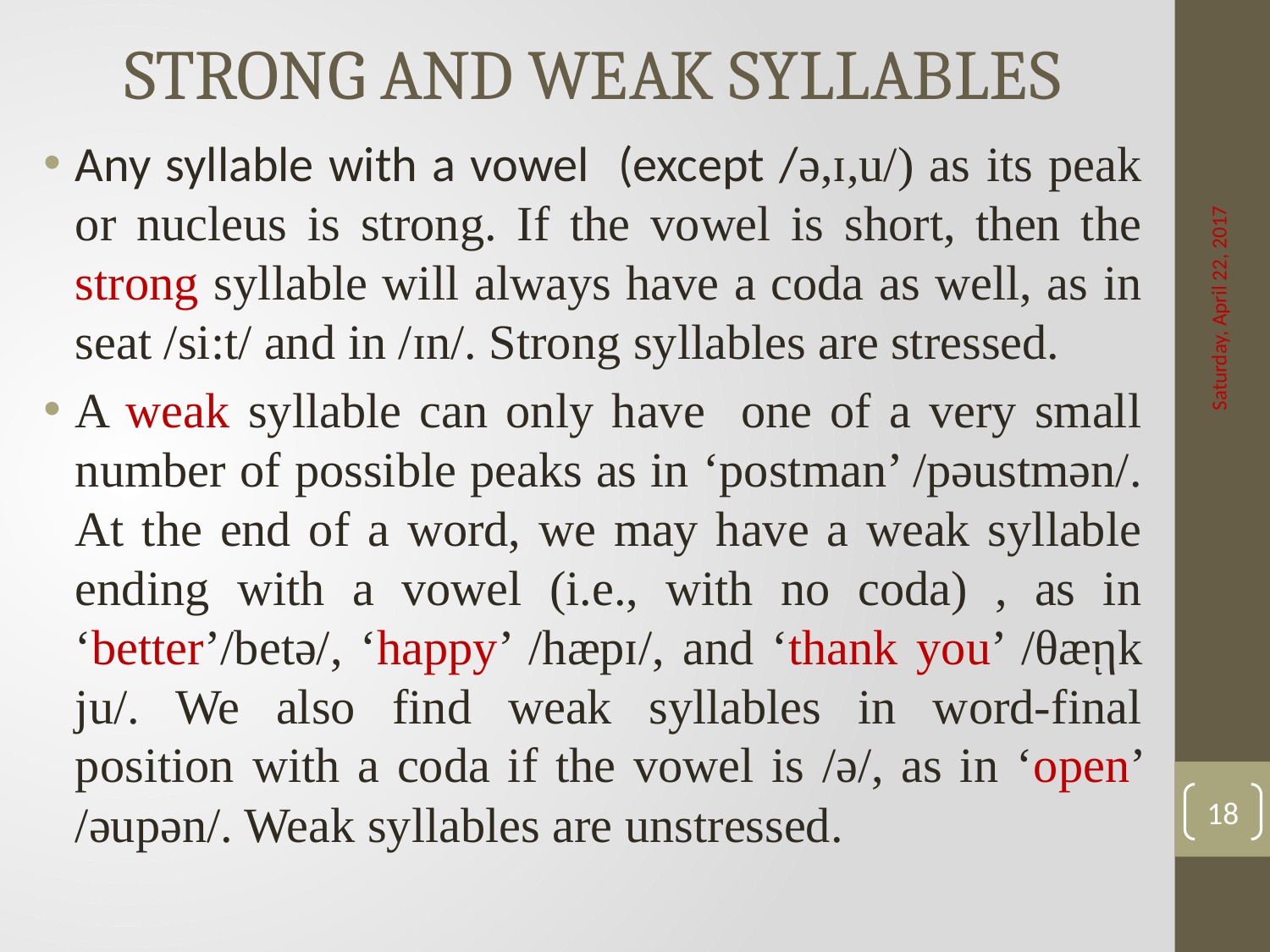

# STRONG AND WEAK SYLLABLES
Any syllable with a vowel  (except /ǝ,ɪ,u/) as its peak or nucleus is strong. If the vowel is short, then the strong syllable will always have a coda as well, as in seat /si:t/ and in /ɪn/. Strong syllables are stressed.
A weak syllable can only have  one of a very small number of possible peaks as in ‘postman’ /pǝustmǝn/. At the end of a word, we may have a weak syllable ending with a vowel (i.e., with no coda) , as in ‘better’/betǝ/, ‘happy’ /hæpɪ/, and ‘thank you’ /θæῃk ju/. We also find weak syllables in word-final position with a coda if the vowel is /ǝ/, as in ‘open’ /ǝupǝn/. Weak syllables are unstressed.
Saturday, April 22, 2017
18